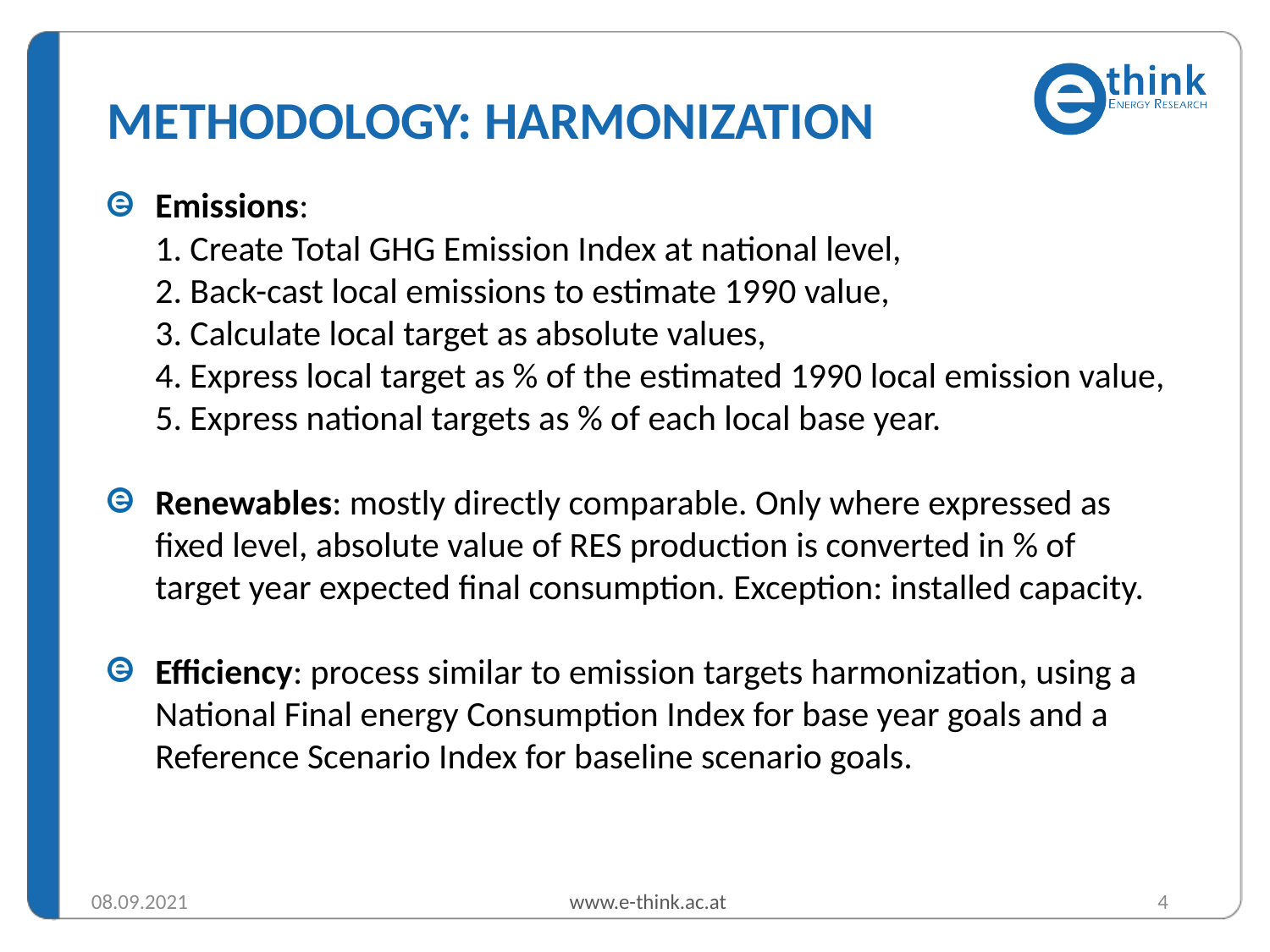

METHODOLOGY: HARMONIZATION
Emissions:
1. Create Total GHG Emission Index at national level,
2. Back-cast local emissions to estimate 1990 value,
3. Calculate local target as absolute values,
4. Express local target as % of the estimated 1990 local emission value,
5. Express national targets as % of each local base year.
Renewables: mostly directly comparable. Only where expressed as fixed level, absolute value of RES production is converted in % of target year expected final consumption. Exception: installed capacity.
Efficiency: process similar to emission targets harmonization, using a National Final energy Consumption Index for base year goals and a Reference Scenario Index for baseline scenario goals.
08.09.2021
4